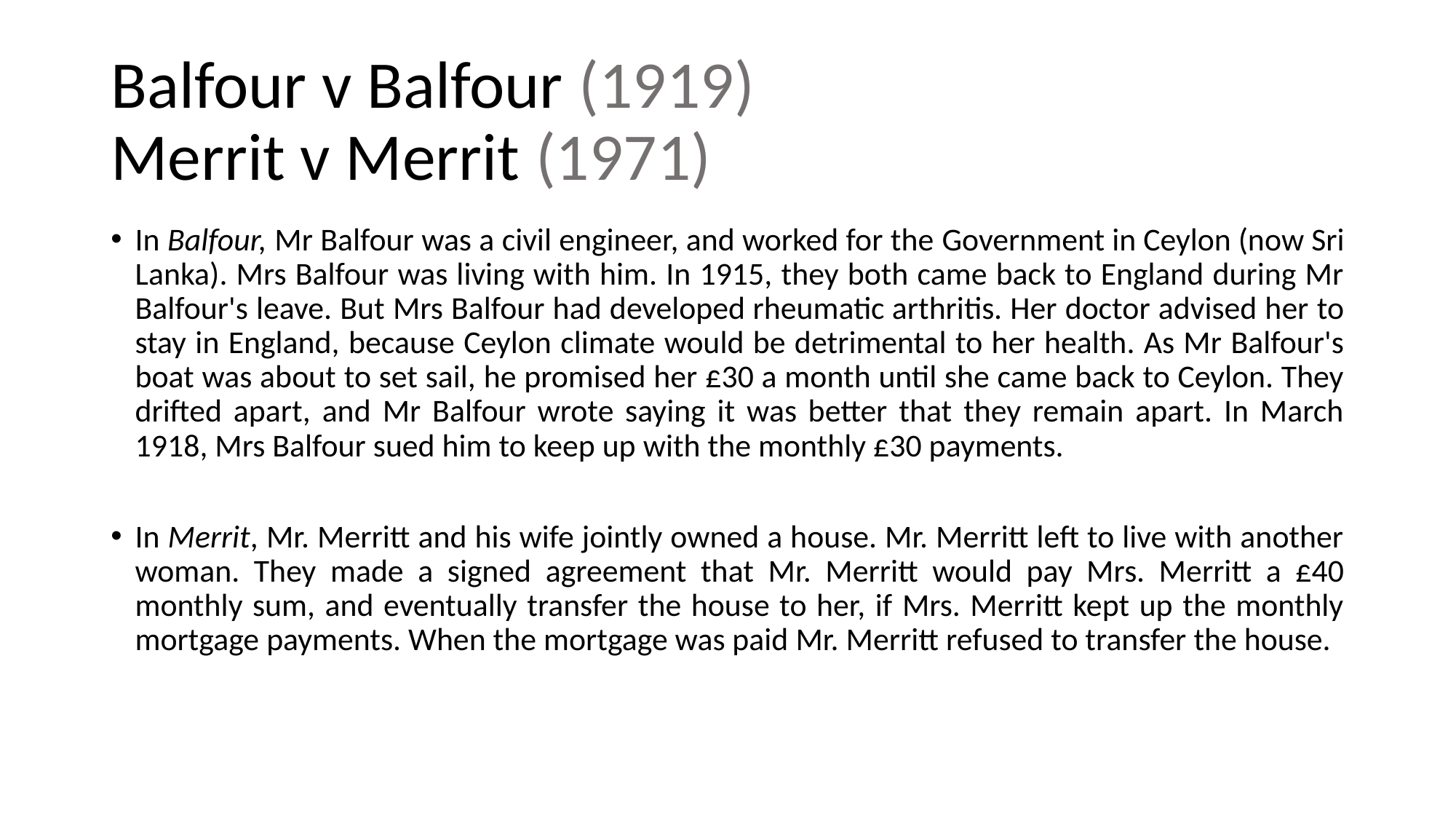

# Balfour v Balfour (1919) Merrit v Merrit (1971)
In Balfour, Mr Balfour was a civil engineer, and worked for the Government in Ceylon (now Sri Lanka). Mrs Balfour was living with him. In 1915, they both came back to England during Mr Balfour's leave. But Mrs Balfour had developed rheumatic arthritis. Her doctor advised her to stay in England, because Ceylon climate would be detrimental to her health. As Mr Balfour's boat was about to set sail, he promised her £30 a month until she came back to Ceylon. They drifted apart, and Mr Balfour wrote saying it was better that they remain apart. In March 1918, Mrs Balfour sued him to keep up with the monthly £30 payments.

In Merrit, Mr. Merritt and his wife jointly owned a house. Mr. Merritt left to live with another woman. They made a signed agreement that Mr. Merritt would pay Mrs. Merritt a £40 monthly sum, and eventually transfer the house to her, if Mrs. Merritt kept up the monthly mortgage payments. When the mortgage was paid Mr. Merritt refused to transfer the house.